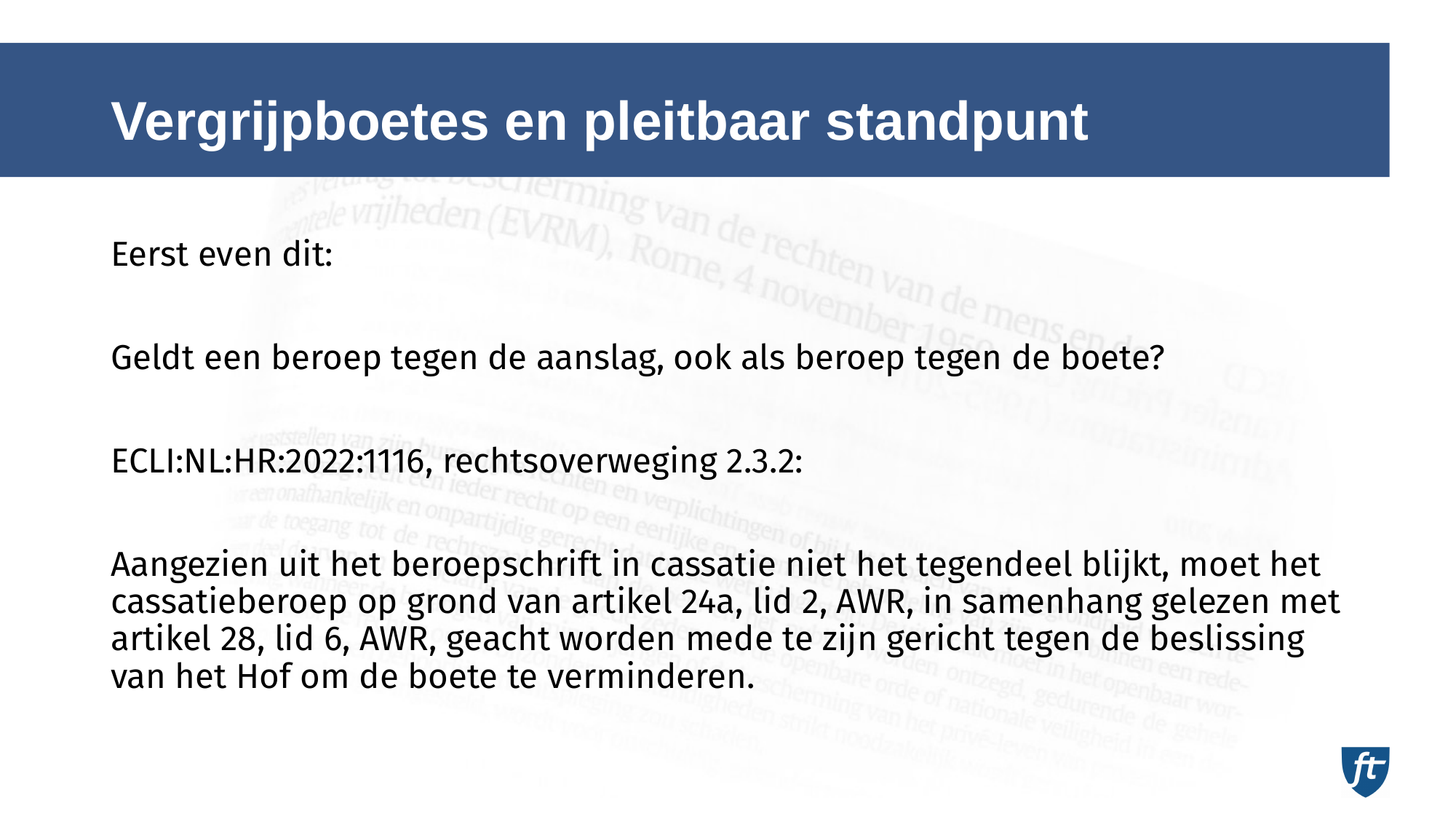

# Vergrijpboetes en pleitbaar standpunt
Eerst even dit:

Geldt een beroep tegen de aanslag, ook als beroep tegen de boete?

ECLI:NL:HR:2022:1116, rechtsoverweging 2.3.2:

Aangezien uit het beroepschrift in cassatie niet het tegendeel blijkt, moet het cassatieberoep op grond van artikel 24a, lid 2, AWR, in samenhang gelezen met artikel 28, lid 6, AWR, geacht worden mede te zijn gericht tegen de beslissing van het Hof om de boete te verminderen.